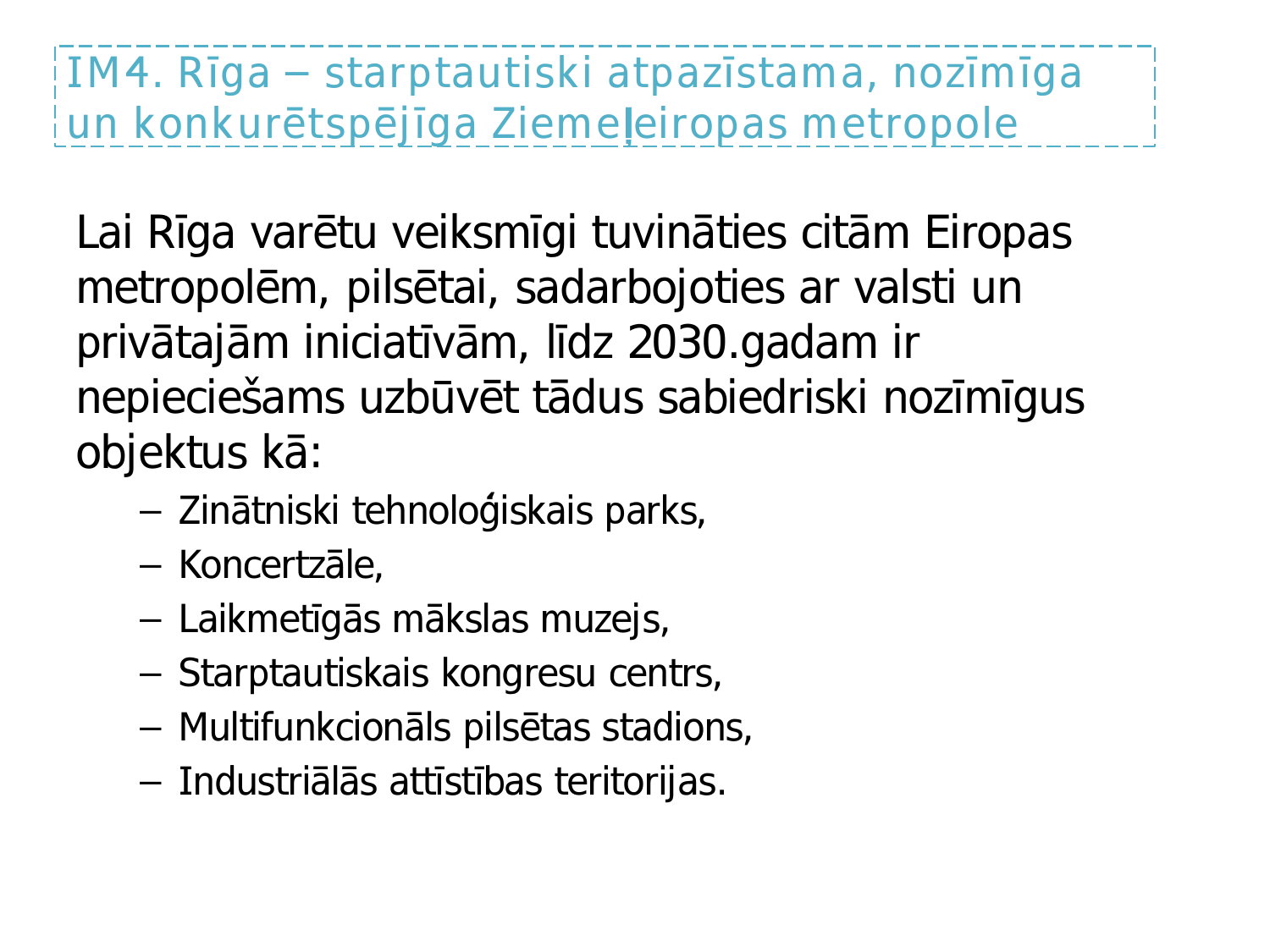

IM4. Rīga – starptautiski atpazīstama, nozīmīga un konkurētspējīga Ziemeļeiropas metropole
#
Lai Rīga varētu veiksmīgi tuvināties citām Eiropas metropolēm, pilsētai, sadarbojoties ar valsti un privātajām iniciatīvām, līdz 2030.gadam ir nepieciešams uzbūvēt tādus sabiedriski nozīmīgus objektus kā:
Zinātniski tehnoloģiskais parks,
Koncertzāle,
Laikmetīgās mākslas muzejs,
Starptautiskais kongresu centrs,
Multifunkcionāls pilsētas stadions,
Industriālās attīstības teritorijas.